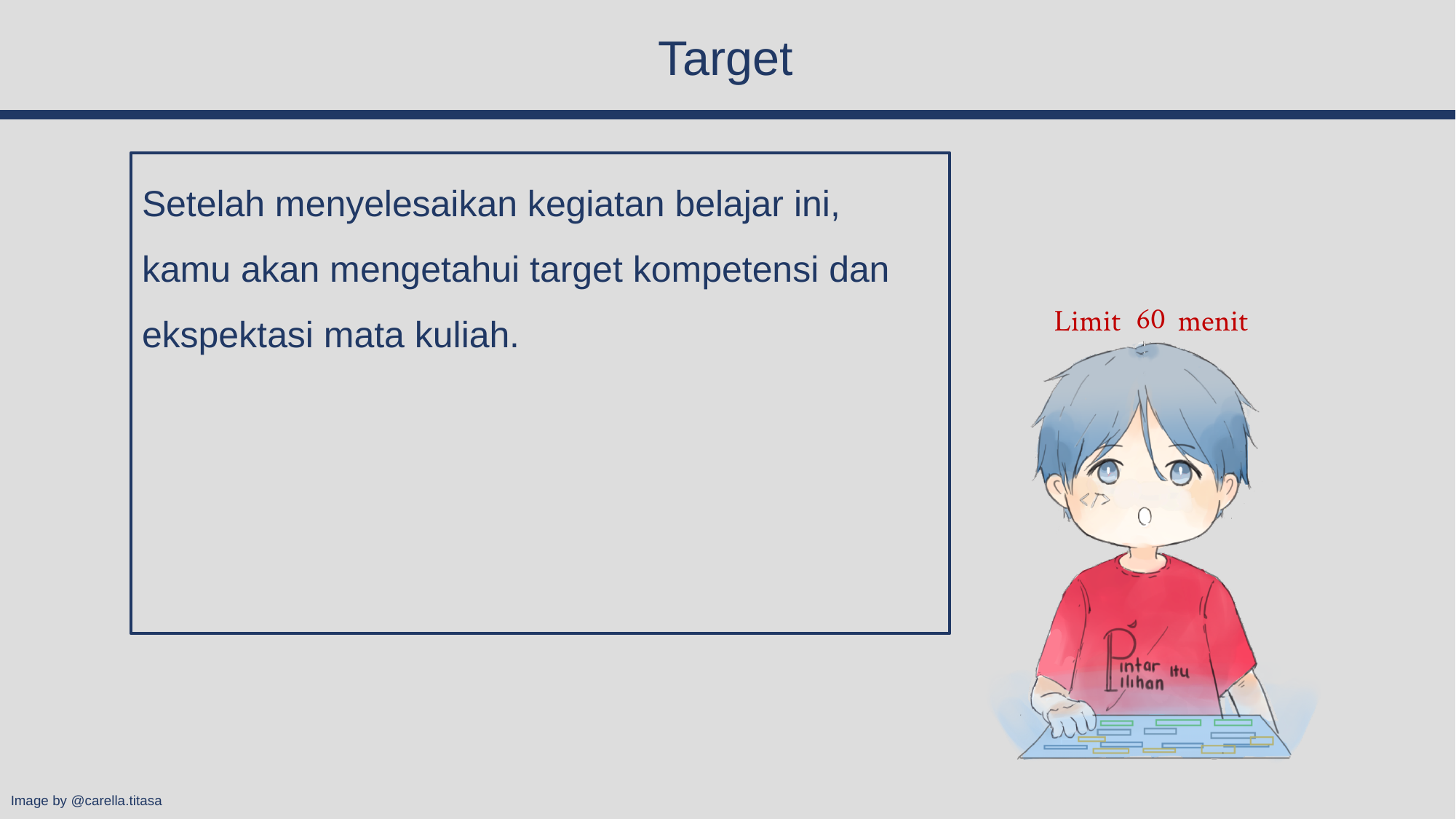

Setelah menyelesaikan kegiatan belajar ini, kamu akan mengetahui target kompetensi dan ekspektasi mata kuliah.
60